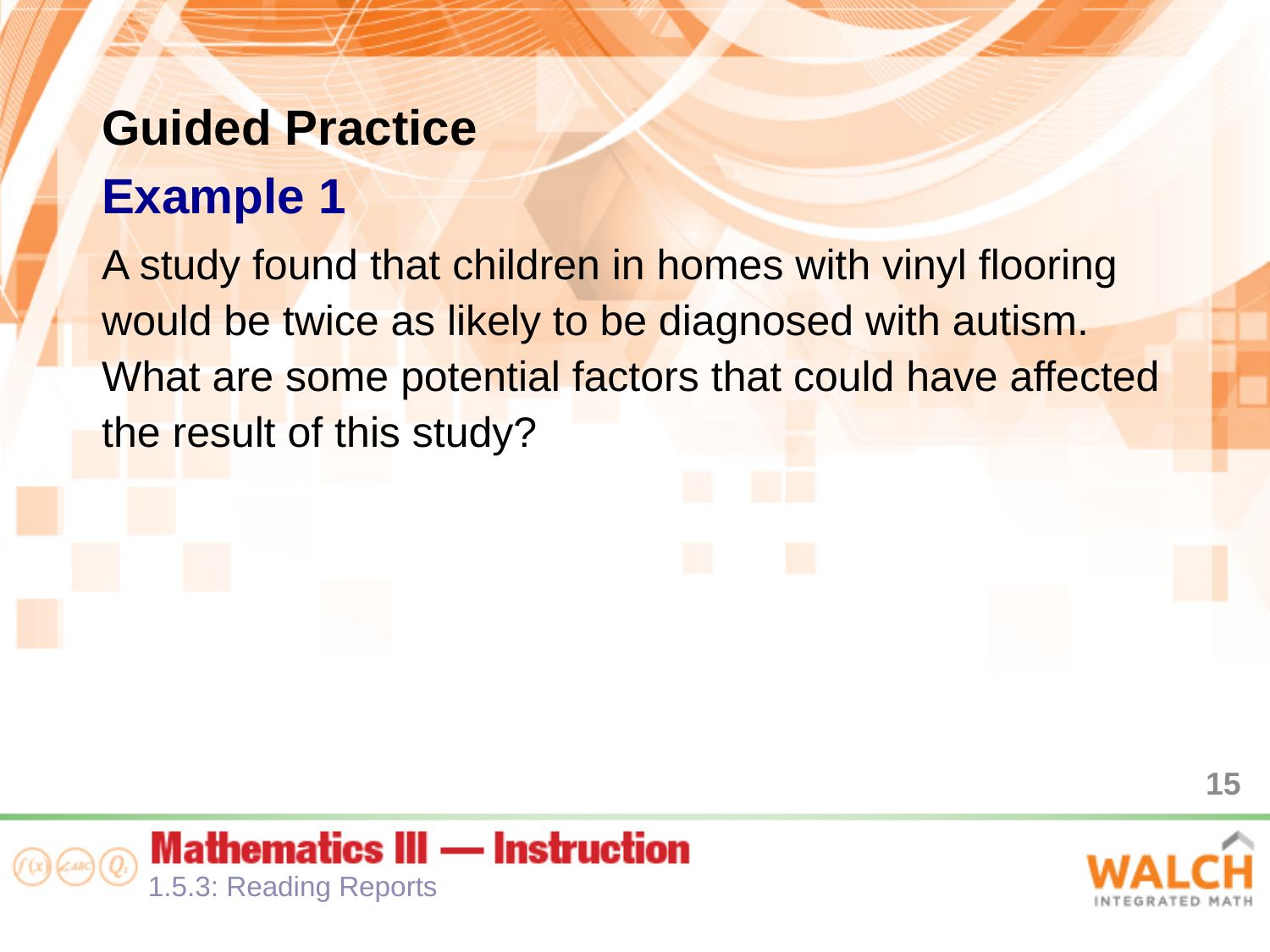

Guided Practice
Example 1
A study found that children in homes with vinyl flooring would be twice as likely to be diagnosed with autism. What are some potential factors that could have affected the result of this study?
15
1.5.3: Reading Reports